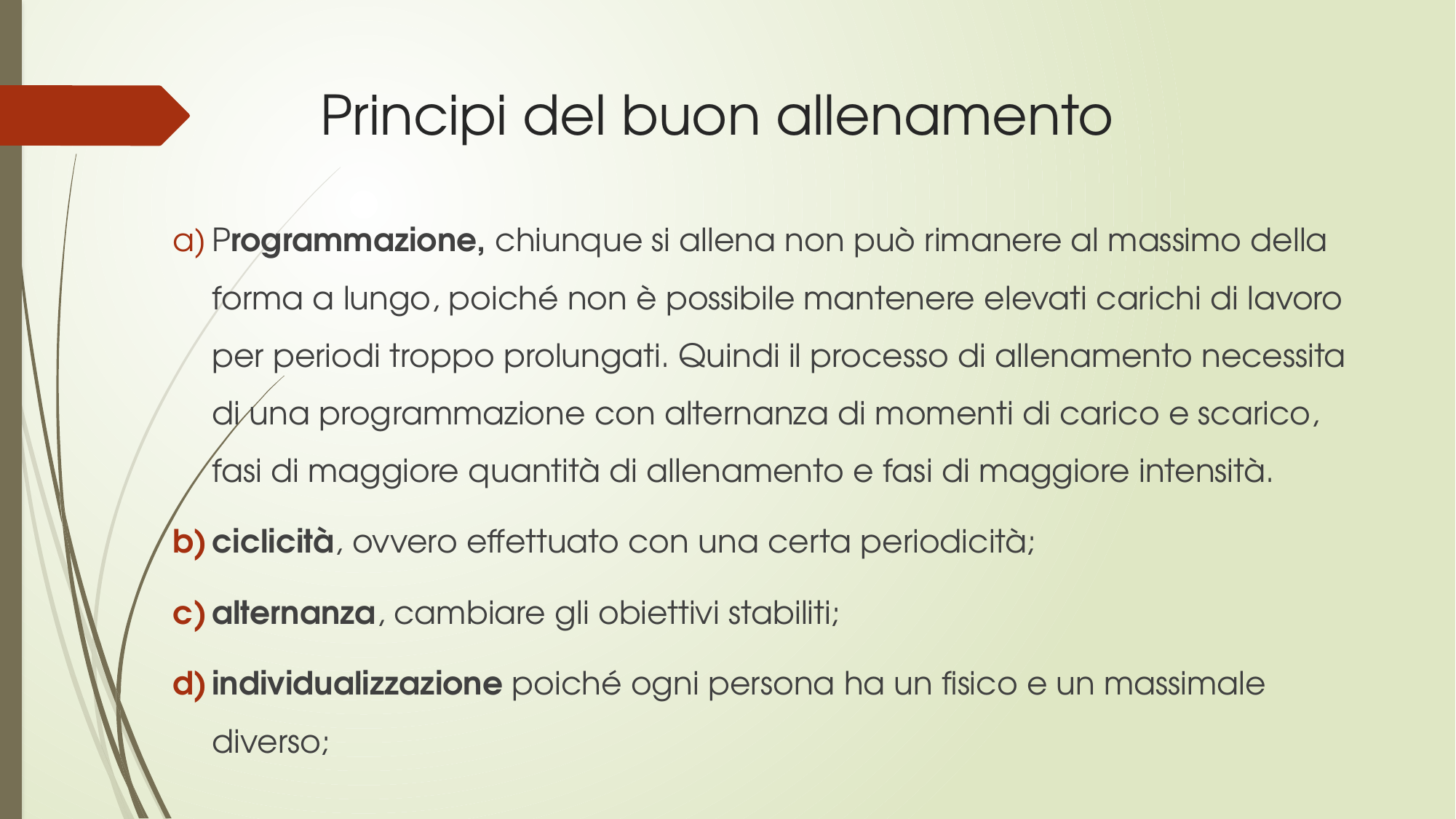

# Principi del buon allenamento
Programmazione, chiunque si allena non può rimanere al massimo della forma a lungo, poiché non è possibile mantenere elevati carichi di lavoro per periodi troppo prolungati. Quindi il processo di allenamento necessita di una programmazione con alternanza di momenti di carico e scarico, fasi di maggiore quantità di allenamento e fasi di maggiore intensità.
ciclicità, ovvero effettuato con una certa periodicità;
alternanza, cambiare gli obiettivi stabiliti;
individualizzazione poiché ogni persona ha un fisico e un massimale diverso;